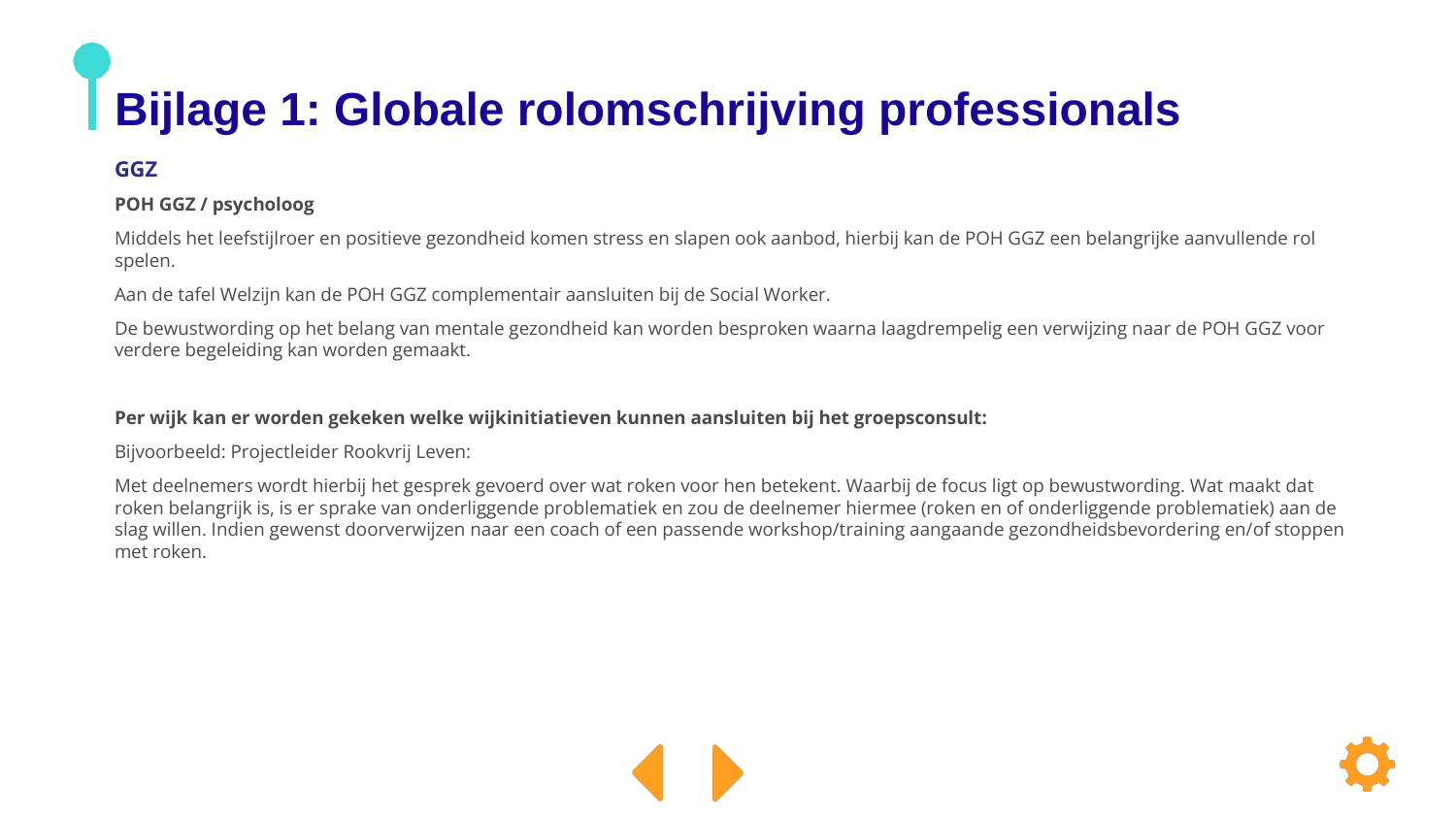

# Bijlage 1: Globale rolomschrijving professionals
GGZ
POH GGZ / psycholoog
Middels het leefstijlroer en positieve gezondheid komen stress en slapen ook aanbod, hierbij kan de POH GGZ een belangrijke aanvullende rol spelen.
Aan de tafel Welzijn kan de POH GGZ complementair aansluiten bij de Social Worker.
De bewustwording op het belang van mentale gezondheid kan worden besproken waarna laagdrempelig een verwijzing naar de POH GGZ voor verdere begeleiding kan worden gemaakt.

Per wijk kan er worden gekeken welke wijkinitiatieven kunnen aansluiten bij het groepsconsult:
Bijvoorbeeld: Projectleider Rookvrij Leven:
Met deelnemers wordt hierbij het gesprek gevoerd over wat roken voor hen betekent. Waarbij de focus ligt op bewustwording. Wat maakt dat roken belangrijk is, is er sprake van onderliggende problematiek en zou de deelnemer hiermee (roken en of onderliggende problematiek) aan de slag willen. Indien gewenst doorverwijzen naar een coach of een passende workshop/training aangaande gezondheidsbevordering en/of stoppen met roken.